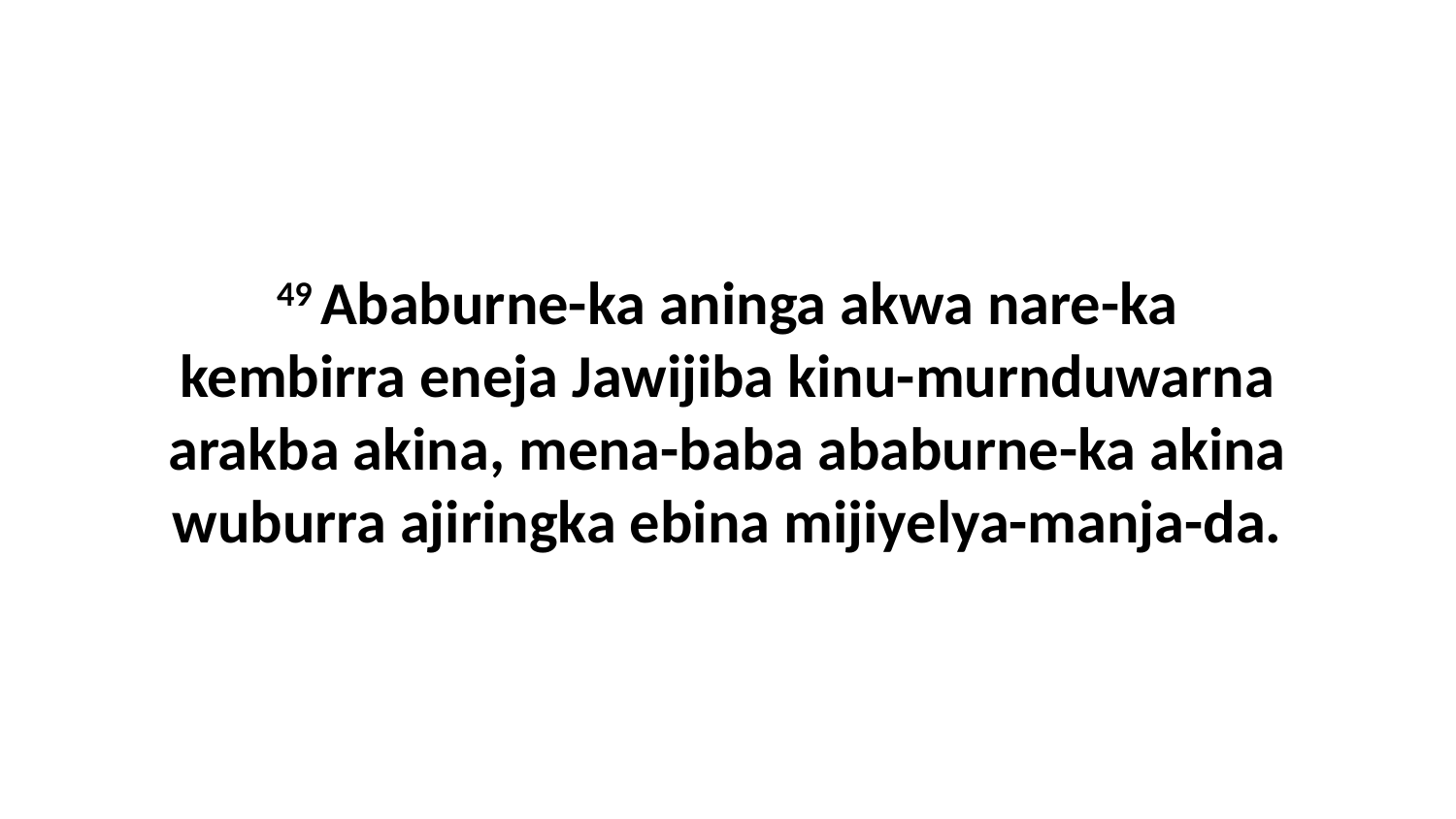

49 Ababurne-ka aninga akwa nare-ka kembirra eneja Jawijiba kinu-murnduwarna arakba akina, mena-baba ababurne-ka akina wuburra ajiringka ebina mijiyelya-manja-da.